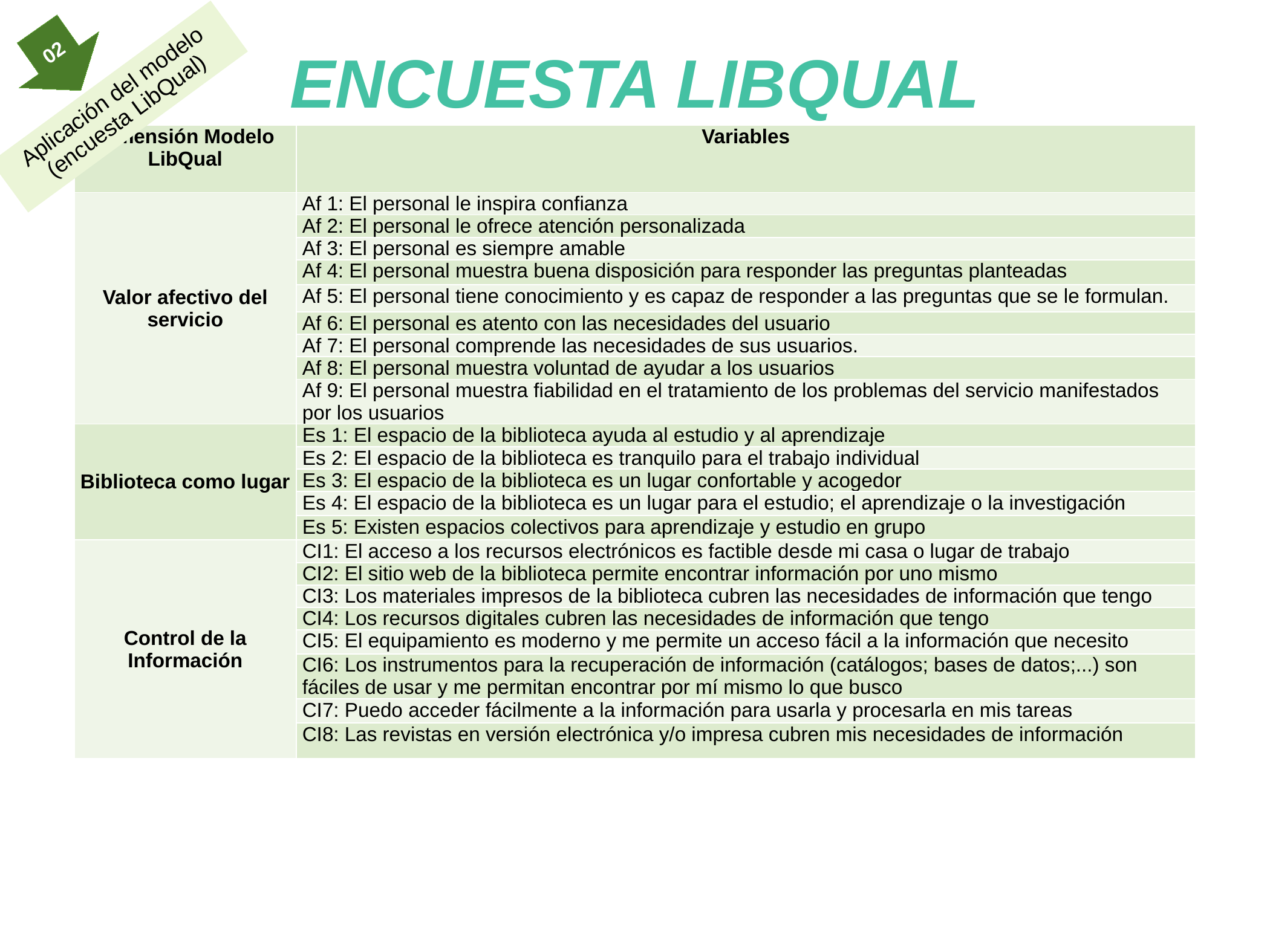

02
# Encuesta LibQual
Aplicación del modelo (encuesta LibQual)
| Dimensión Modelo LibQual | Variables |
| --- | --- |
| Valor afectivo del servicio | Af 1: El personal le inspira confianza |
|  | Af 2: El personal le ofrece atención personalizada |
|  | Af 3: El personal es siempre amable |
|  | Af 4: El personal muestra buena disposición para responder las preguntas planteadas |
|  | Af 5: El personal tiene conocimiento y es capaz de responder a las preguntas que se le formulan. |
|  | Af 6: El personal es atento con las necesidades del usuario |
|  | Af 7: El personal comprende las necesidades de sus usuarios. |
|  | Af 8: El personal muestra voluntad de ayudar a los usuarios |
|  | Af 9: El personal muestra fiabilidad en el tratamiento de los problemas del servicio manifestados por los usuarios |
| Biblioteca como lugar | Es 1: El espacio de la biblioteca ayuda al estudio y al aprendizaje |
|  | Es 2: El espacio de la biblioteca es tranquilo para el trabajo individual |
|  | Es 3: El espacio de la biblioteca es un lugar confortable y acogedor |
|  | Es 4: El espacio de la biblioteca es un lugar para el estudio; el aprendizaje o la investigación |
|  | Es 5: Existen espacios colectivos para aprendizaje y estudio en grupo |
| Control de la Información | CI1: El acceso a los recursos electrónicos es factible desde mi casa o lugar de trabajo |
|  | CI2: El sitio web de la biblioteca permite encontrar información por uno mismo |
|  | CI3: Los materiales impresos de la biblioteca cubren las necesidades de información que tengo |
|  | CI4: Los recursos digitales cubren las necesidades de información que tengo |
|  | CI5: El equipamiento es moderno y me permite un acceso fácil a la información que necesito |
|  | CI6: Los instrumentos para la recuperación de información (catálogos; bases de datos;...) son fáciles de usar y me permitan encontrar por mí mismo lo que busco |
|  | CI7: Puedo acceder fácilmente a la información para usarla y procesarla en mis tareas |
|  | CI8: Las revistas en versión electrónica y/o impresa cubren mis necesidades de información |